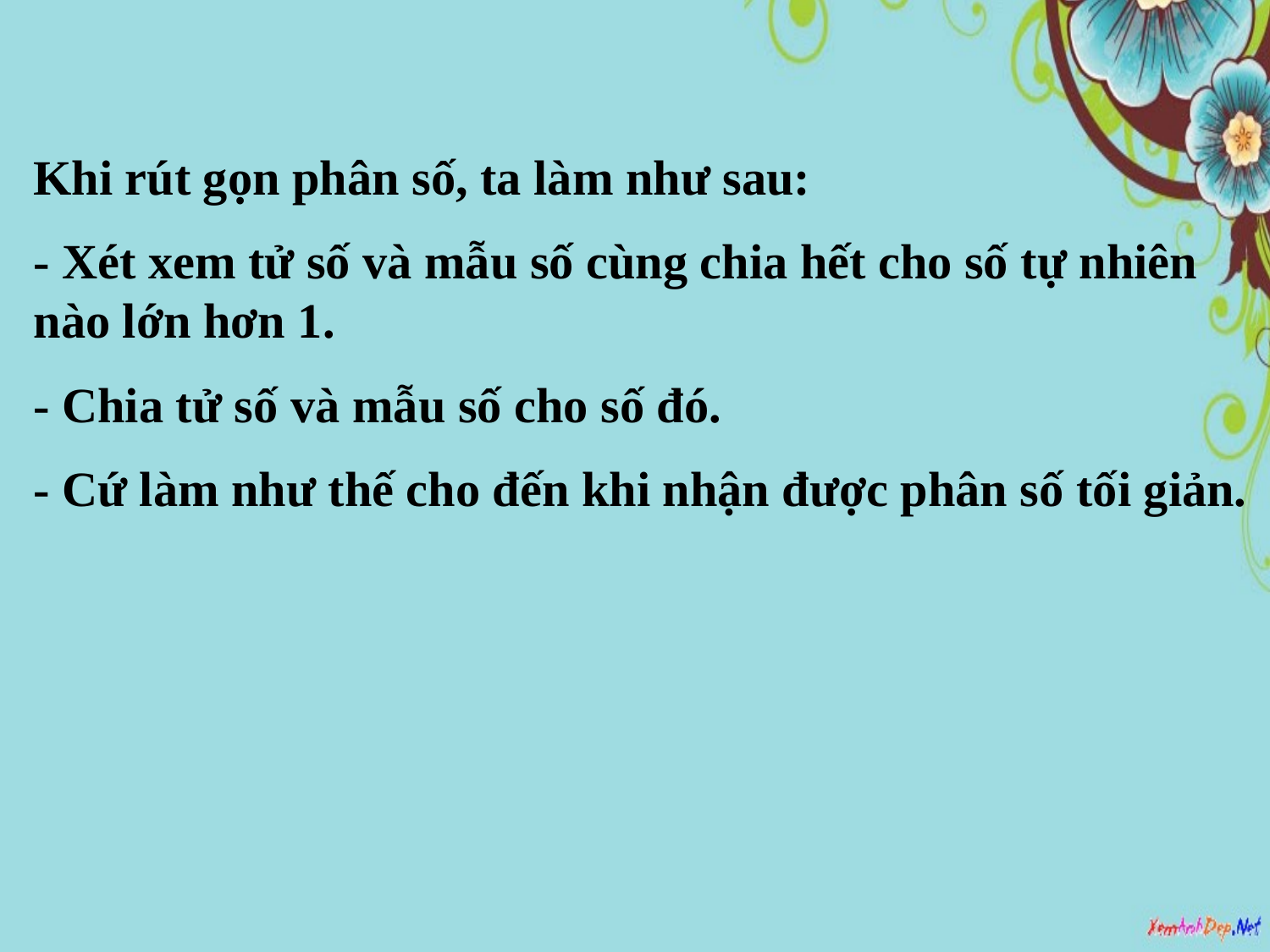

Khi rút gọn phân số, ta làm như sau:
- Xét xem tử số và mẫu số cùng chia hết cho số tự nhiên nào lớn hơn 1.
- Chia tử số và mẫu số cho số đó.
- Cứ làm như thế cho đến khi nhận được phân số tối giản.